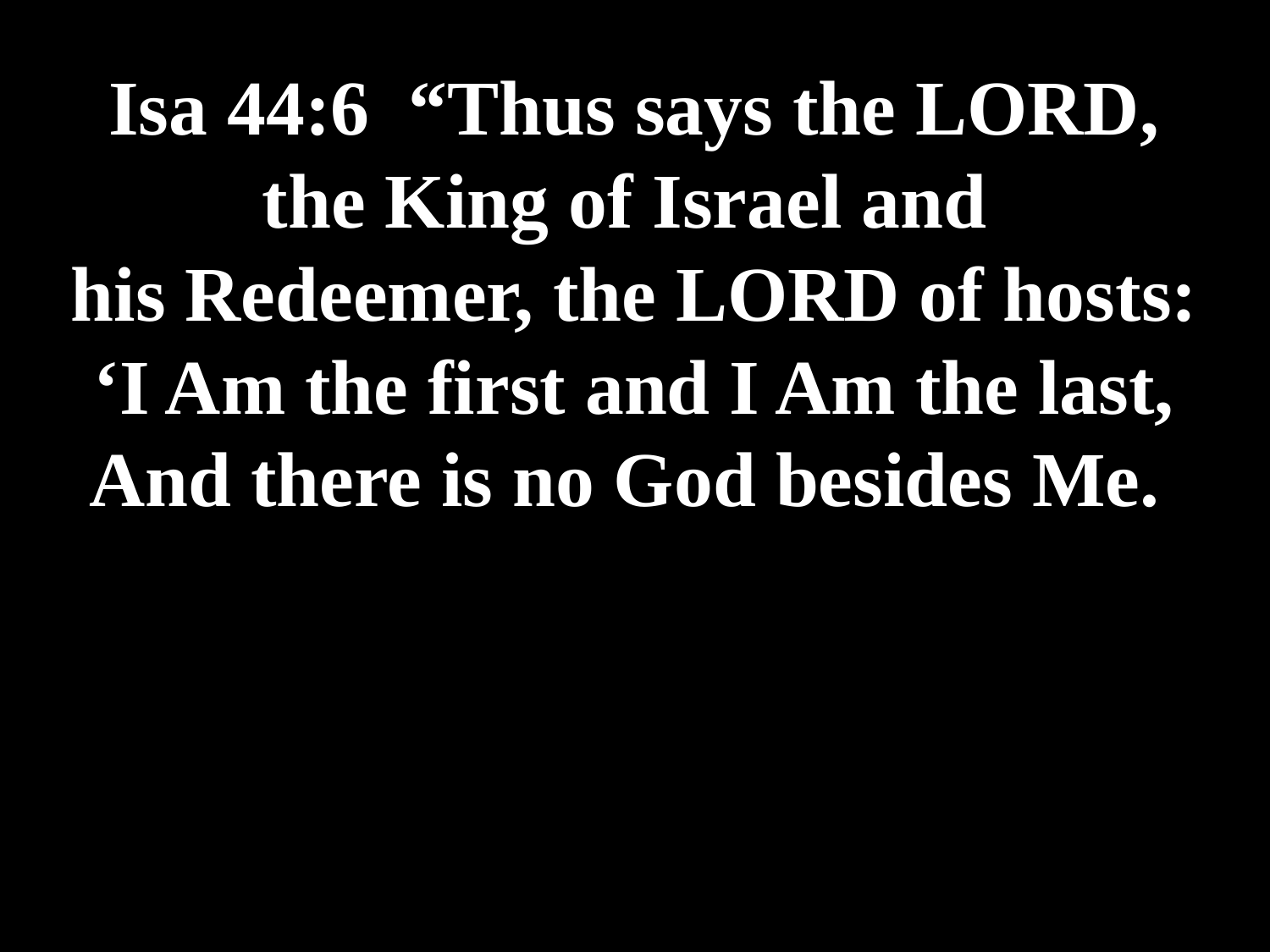

# Isa 44:6  “Thus says the LORD, the King of Israel and his Redeemer, the LORD of hosts: ‘I Am the first and I Am the last, And there is no God besides Me.